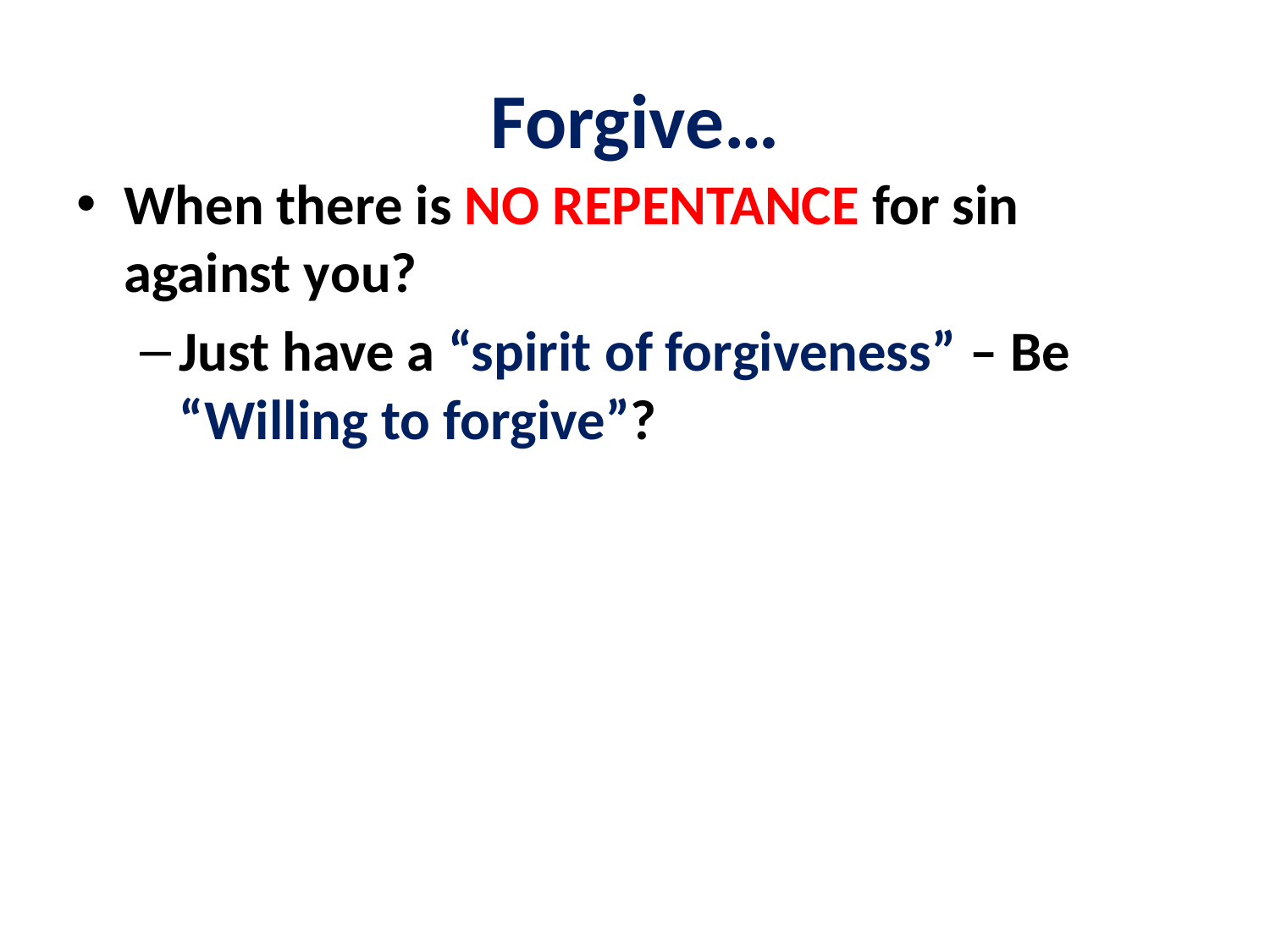

# Forgive…
When there is NO REPENTANCE for sin against you?
Just have a “spirit of forgiveness” – Be “Willing to forgive”?